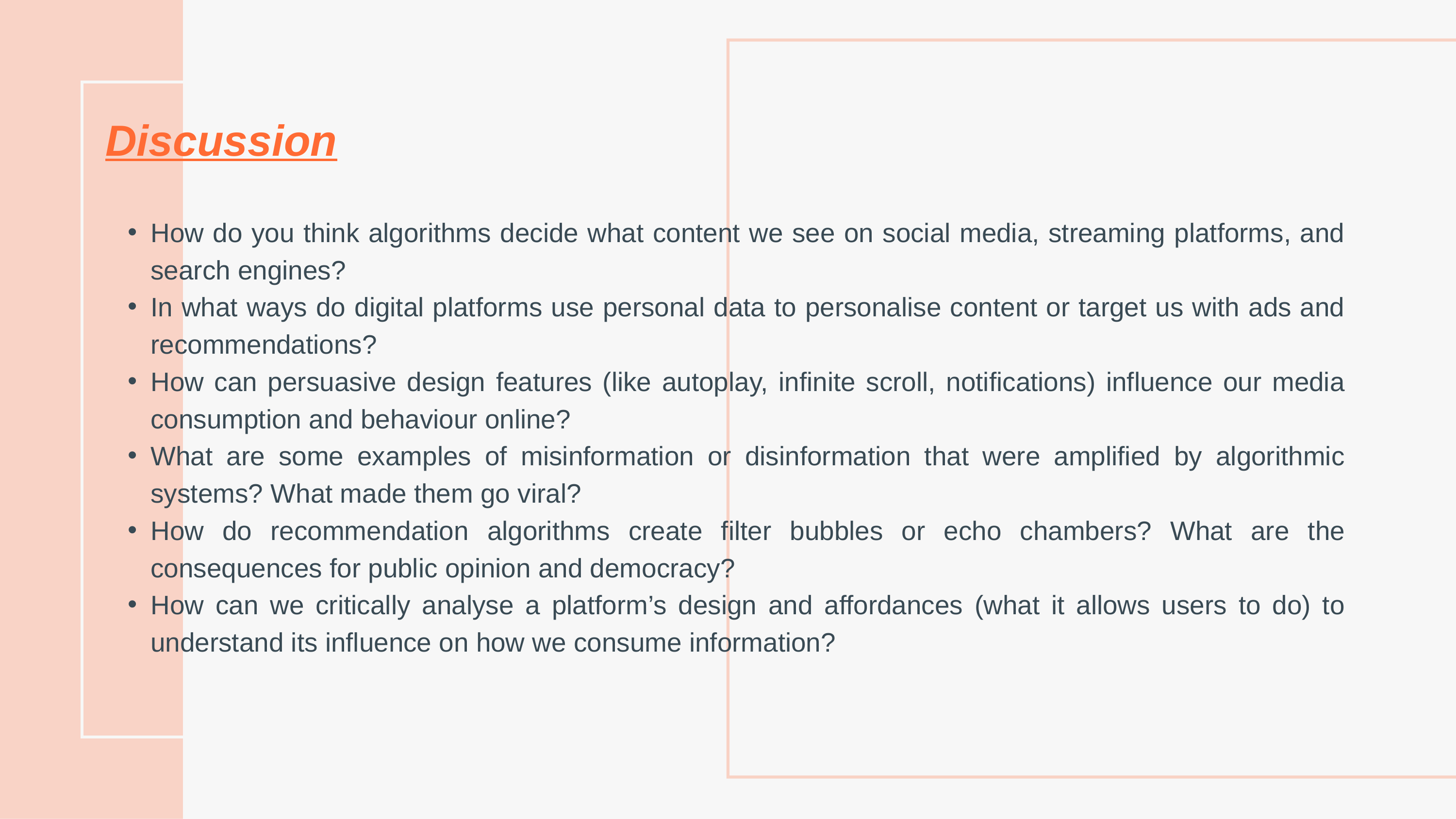

Discussion​
How do you think algorithms decide what content we see on social media, streaming platforms, and search engines?​
In what ways do digital platforms use personal data to personalise content or target us with ads and recommendations?​
How can persuasive design features (like autoplay, infinite scroll, notifications) influence our media consumption and behaviour online?​
What are some examples of misinformation or disinformation that were amplified by algorithmic systems? What made them go viral?​
How do recommendation algorithms create filter bubbles or echo chambers? What are the consequences for public opinion and democracy?​
How can we critically analyse a platform’s design and affordances (what it allows users to do) to understand its influence on how we consume information?